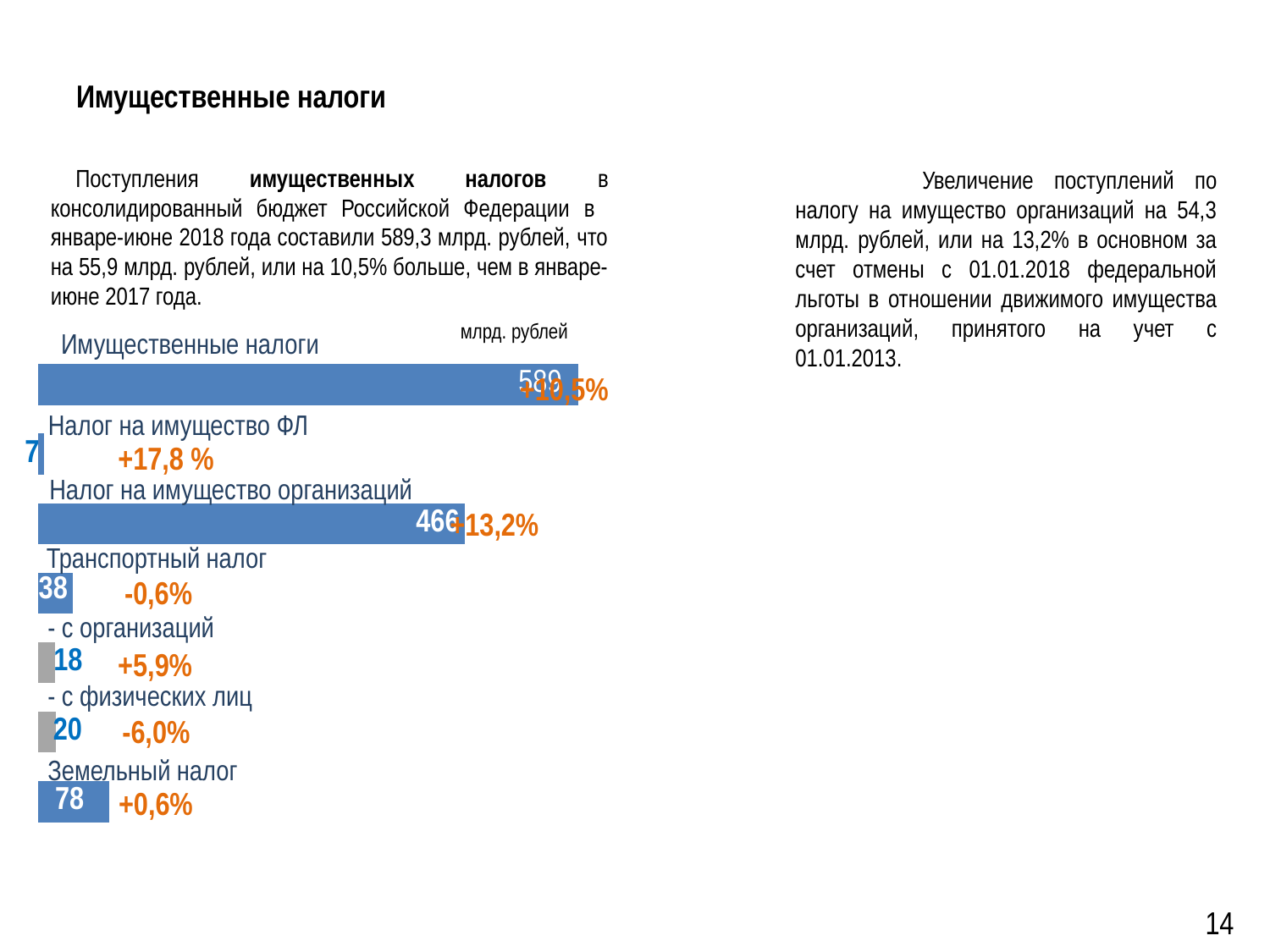

# Имущественные налоги
Поступления имущественных налогов в консолидированный бюджет Российской Федерации в  январе-июне 2018 года составили 589,3 млрд. рублей, что на 55,9 млрд. рублей, или на 10,5% больше, чем в январе-июне 2017 года.
	Увеличение поступлений по налогу на имущество организаций на 54,3 млрд. рублей, или на 13,2% в основном за счет отмены с 01.01.2018 федеральной льготы в отношении движимого имущества организаций, принятого на учет с 01.01.2013.

млрд. рублей

Налог на имущество ФЛ
+17,8 %
Налог на имущество организаций
+13,2%
Транспортный налог
-0,6%
- с организаций
+5,9%
- с физических лиц
-6,0%
Земельный налог
+0,6%

### Chart

| Category | Ряд 1 |
|---|---|
|  | 77.8 |
| Категория 1 | 19.7 |
| Категория 2 | 18.4 |
| Категория 3 | 38.2 |
Имущественные налоги
+10,5%
14